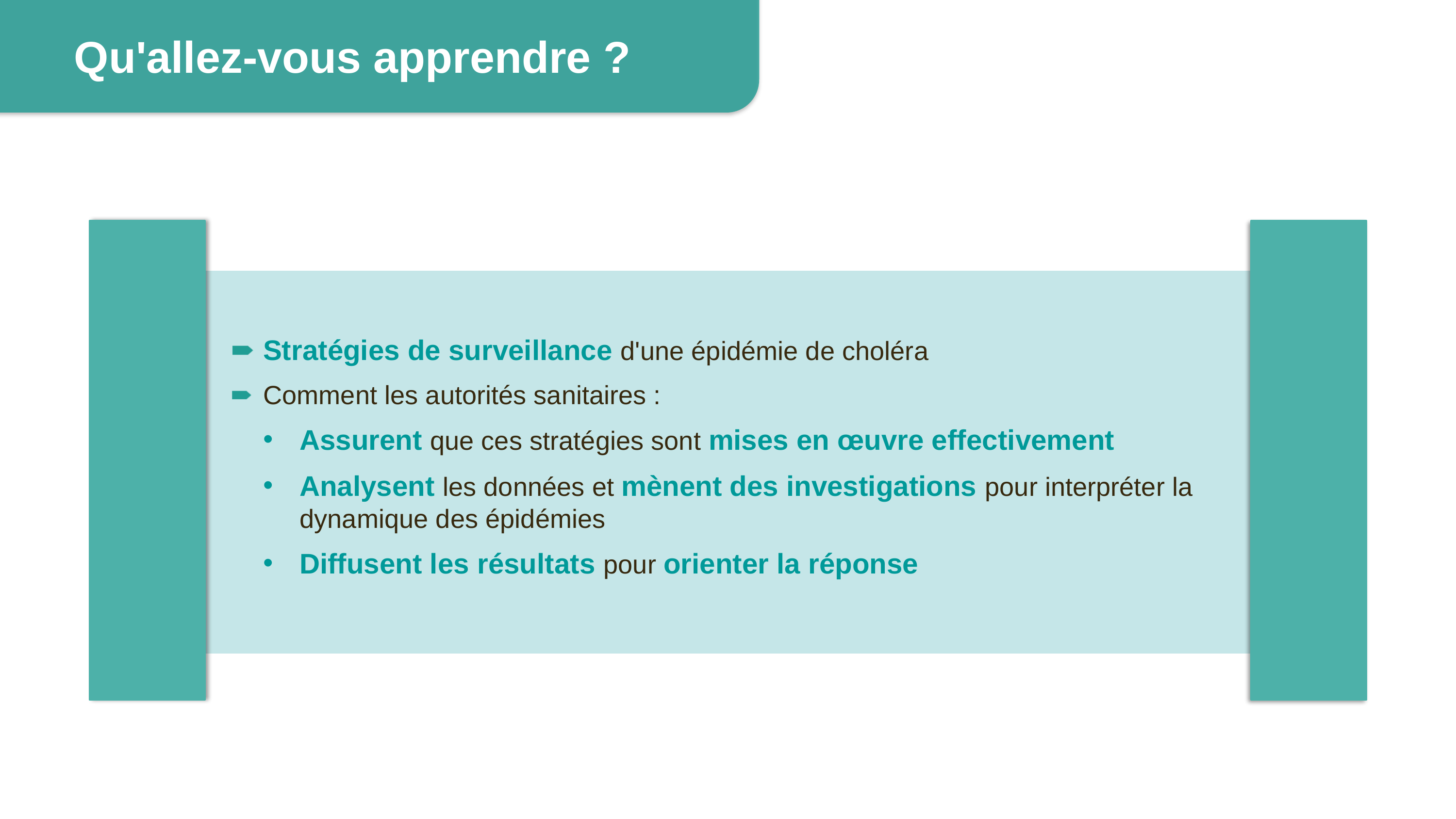

Qu'allez-vous apprendre ?

Stratégies de surveillance d'une épidémie de choléra
Comment les autorités sanitaires :
Assurent que ces stratégies sont mises en œuvre effectivement
Analysent les données et mènent des investigations pour interpréter la dynamique des épidémies
Diffusent les résultats pour orienter la réponse

4